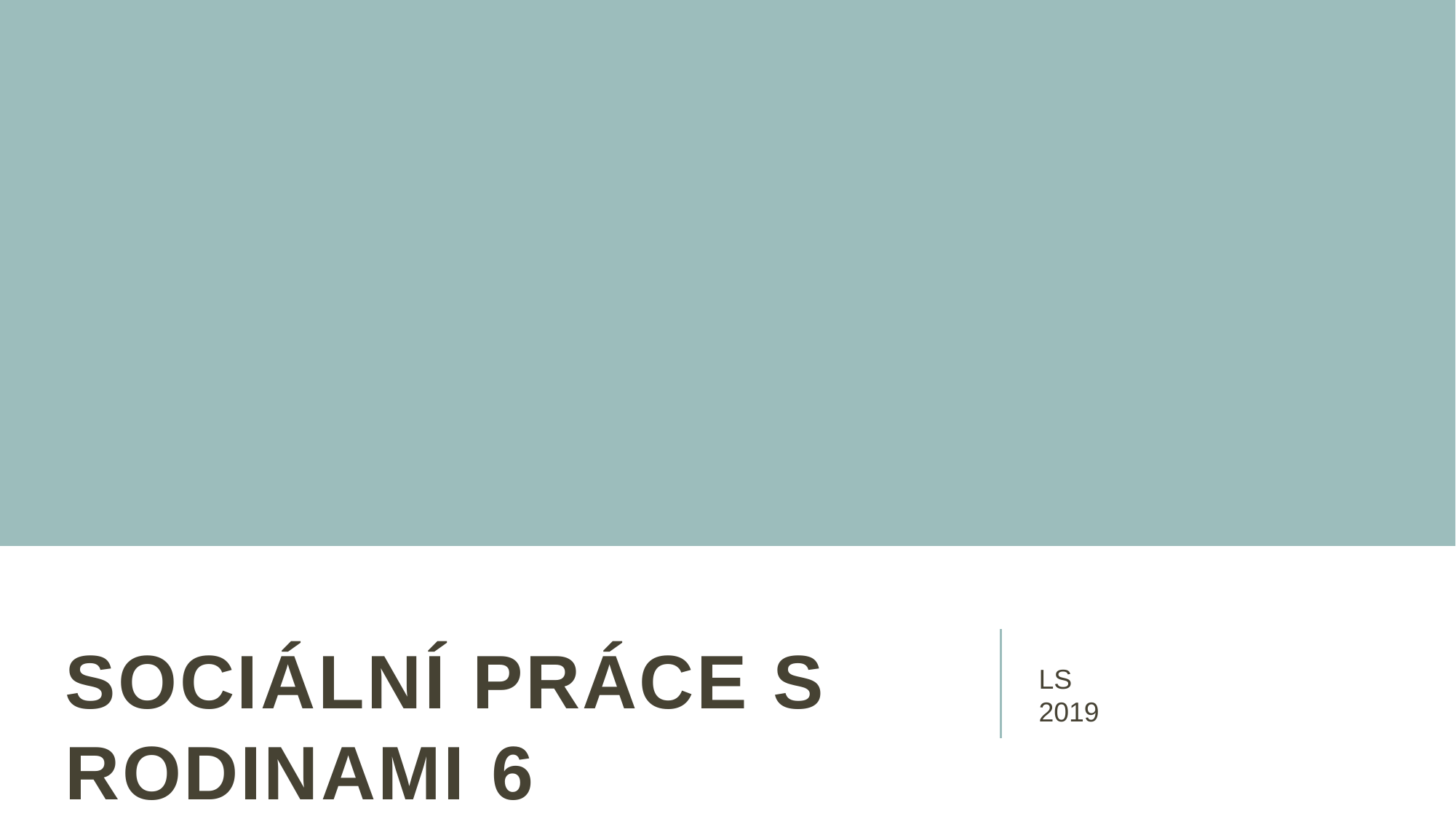

# SOCIÁLNÍ PRÁCE S RODINAMI 6
LS 2019